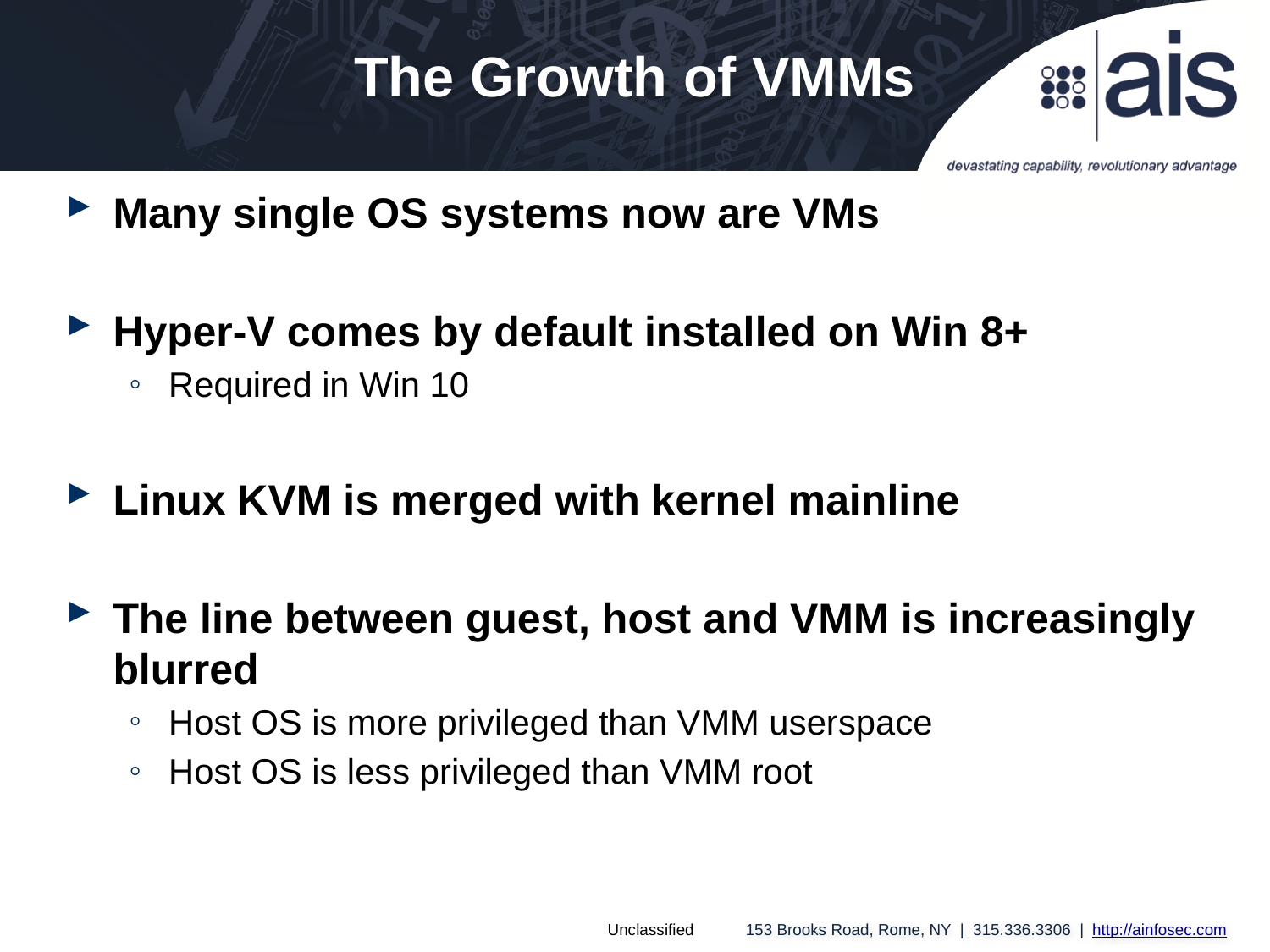

The Growth of VMMs

Many single OS systems now are VMs

Hyper-V comes by default installed on Win 8+
Required in Win 10

Linux KVM is merged with kernel mainline

The line between guest, host and VMM is increasingly blurred
Host OS is more privileged than VMM userspace
Host OS is less privileged than VMM root